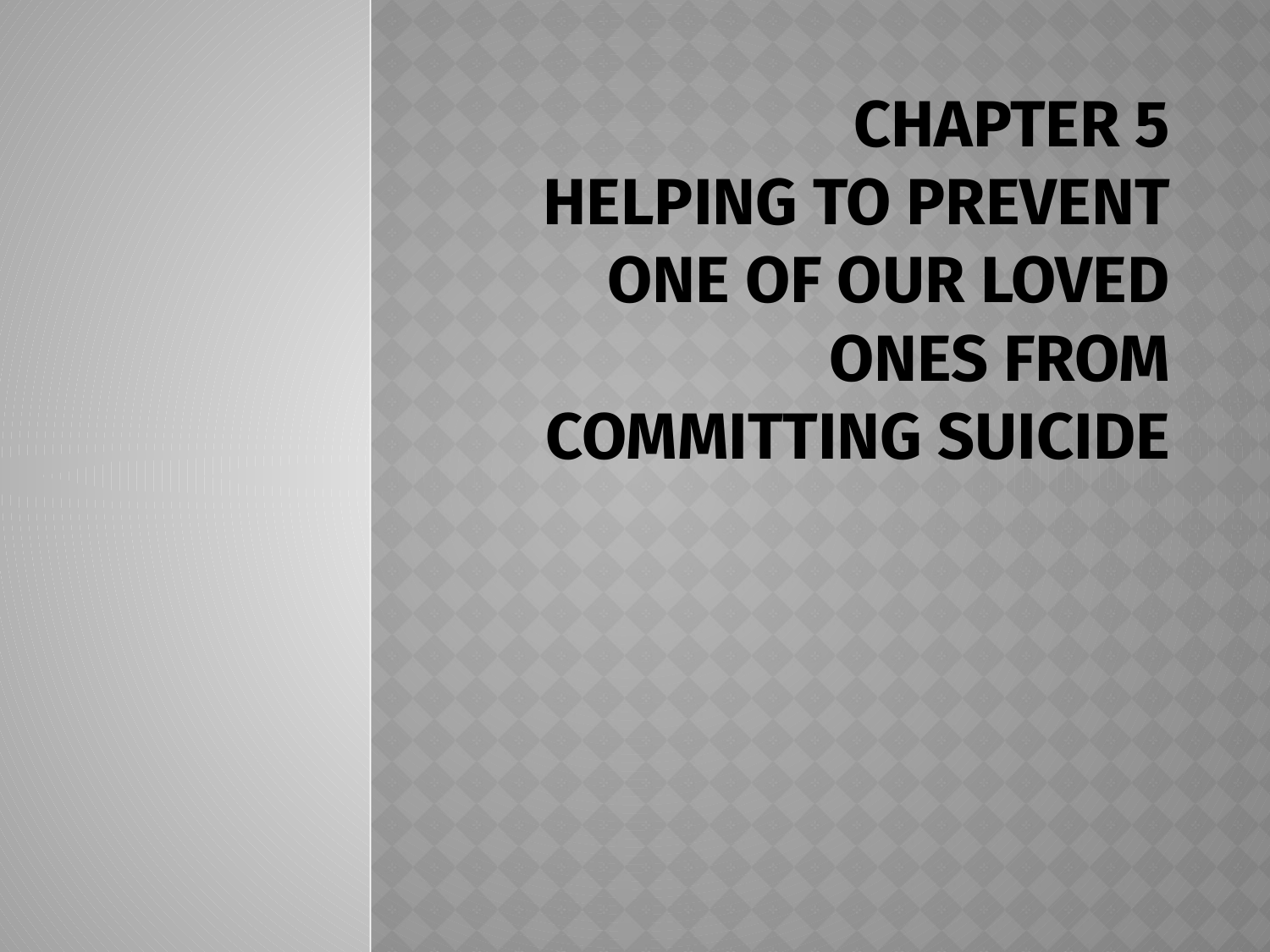

# Chapter 5 Helping to prevent one of our loved ones from committing suicide